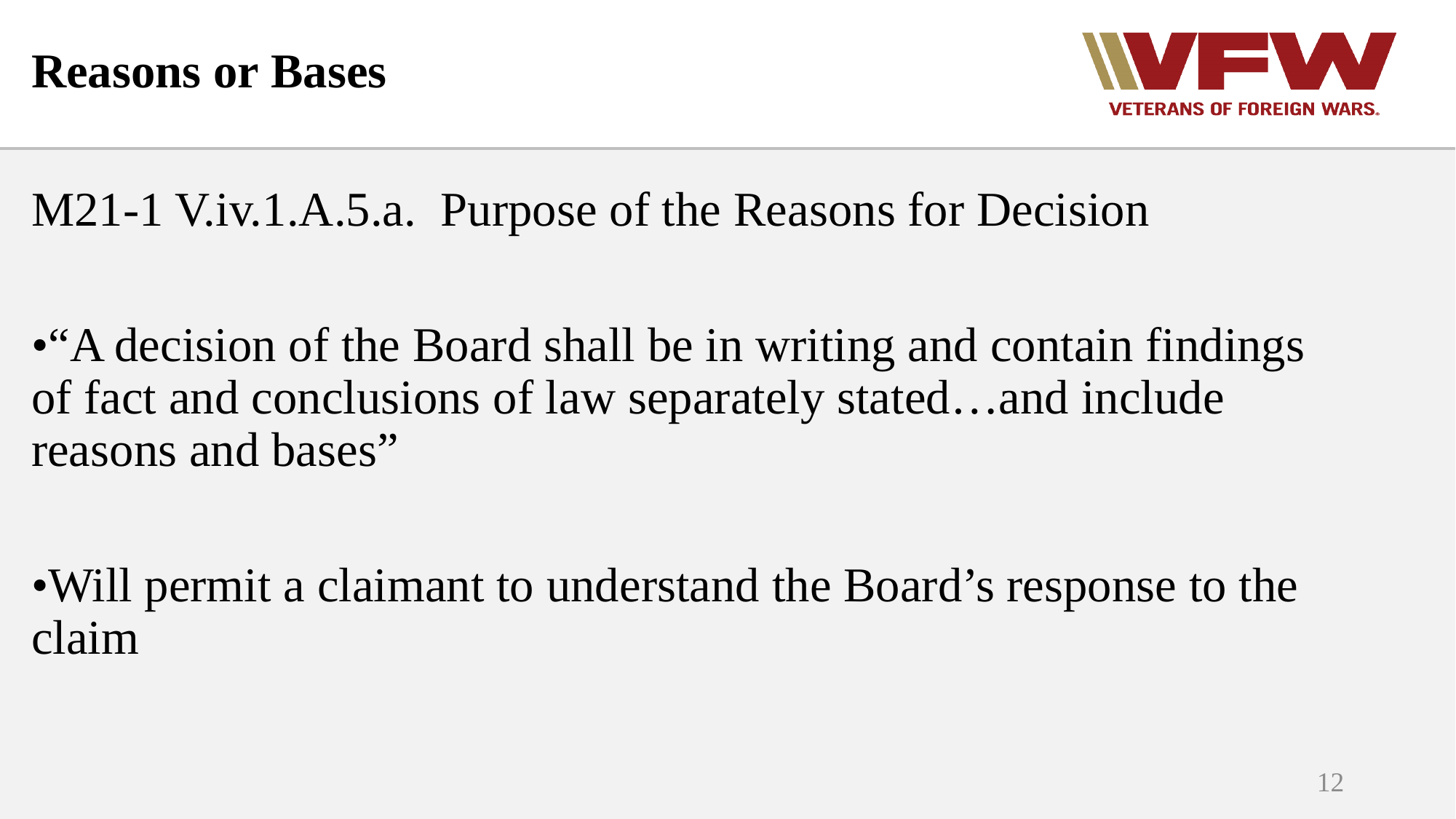

# Reasons or Bases
M21-1 V.iv.1.A.5.a.  Purpose of the Reasons for Decision

•“A decision of the Board shall be in writing and contain findings of fact and conclusions of law separately stated…and include reasons and bases”

•Will permit a claimant to understand the Board’s response to the claim

12